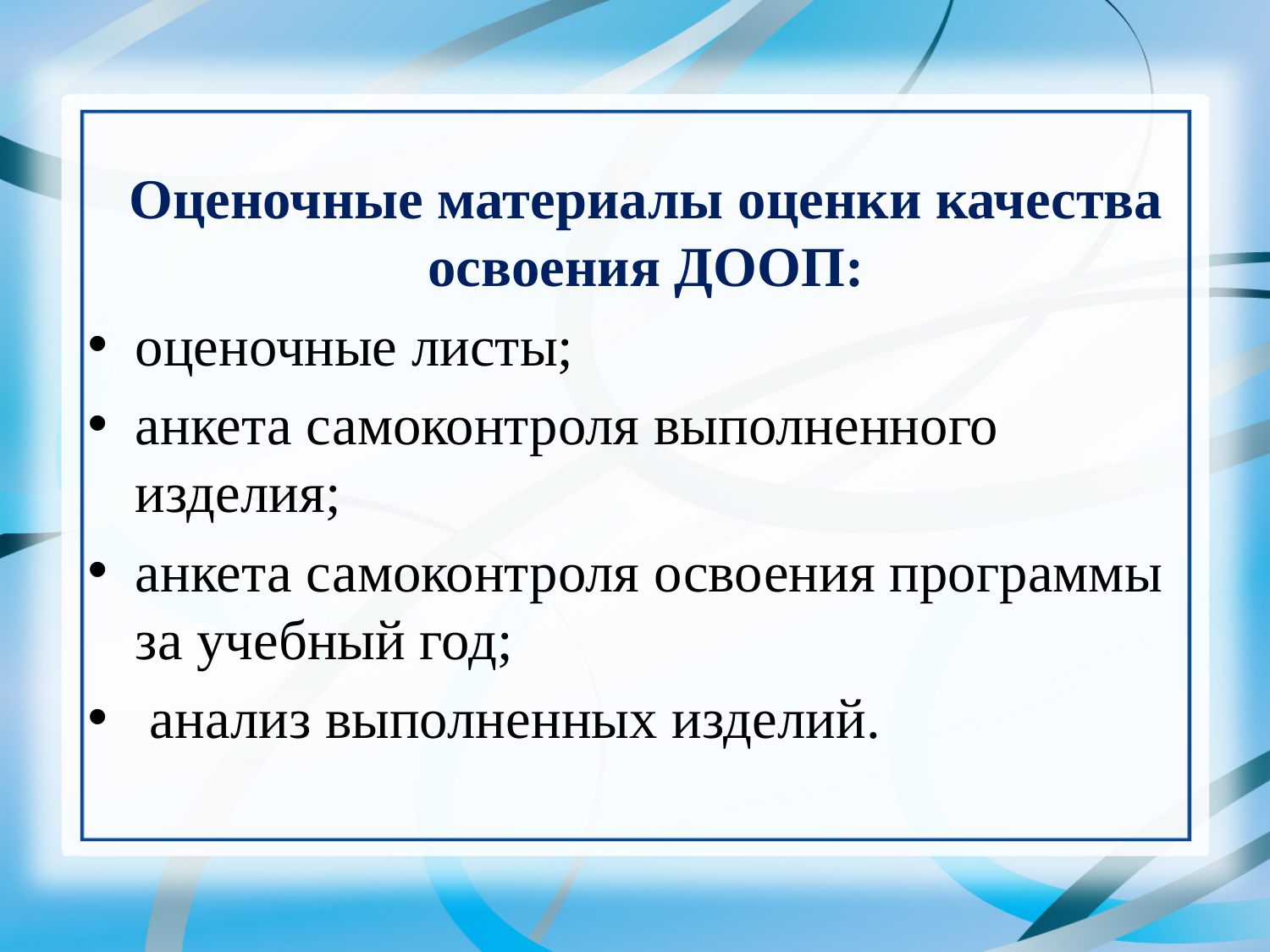

Оценочные материалы оценки качества освоения ДООП:
оценочные листы;
анкета самоконтроля выполненного изделия;
анкета самоконтроля освоения программы за учебный год;
 анализ выполненных изделий.